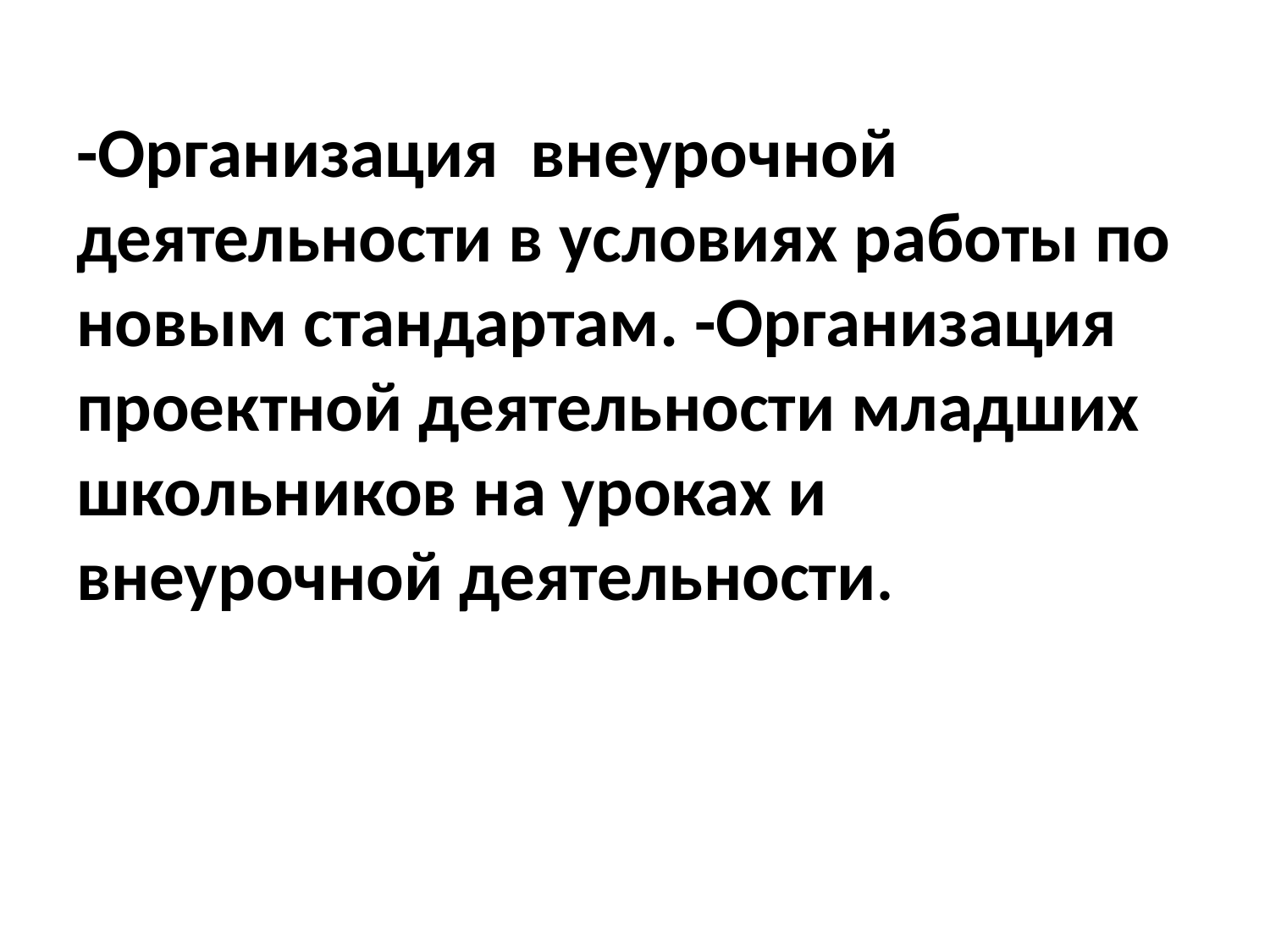

# -Организация  внеурочной деятельности в условиях работы по новым стандартам. -Организация проектной деятельности младших школьников на уроках и внеурочной деятельности.